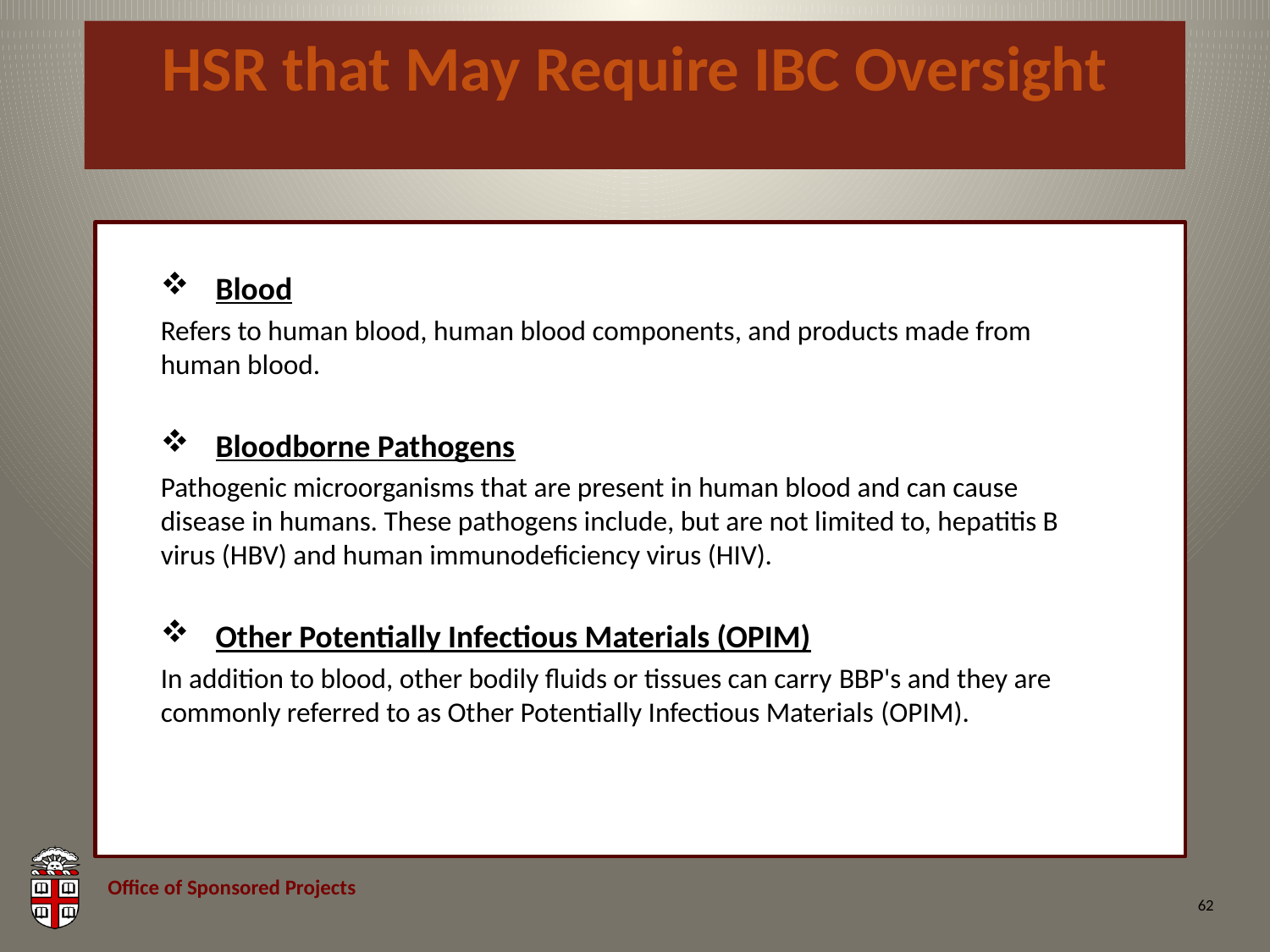

# HSR that May Require IBC Oversight
 Blood
Refers to human blood, human blood components, and products made from human blood.

 Bloodborne Pathogens
Pathogenic microorganisms that are present in human blood and can cause disease in humans. These pathogens include, but are not limited to, hepatitis B virus (HBV) and human immunodeficiency virus (HIV).

 Other Potentially Infectious Materials (OPIM)
In addition to blood, other bodily fluids or tissues can carry BBP's and they are commonly referred to as Other Potentially Infectious Materials (OPIM).
62